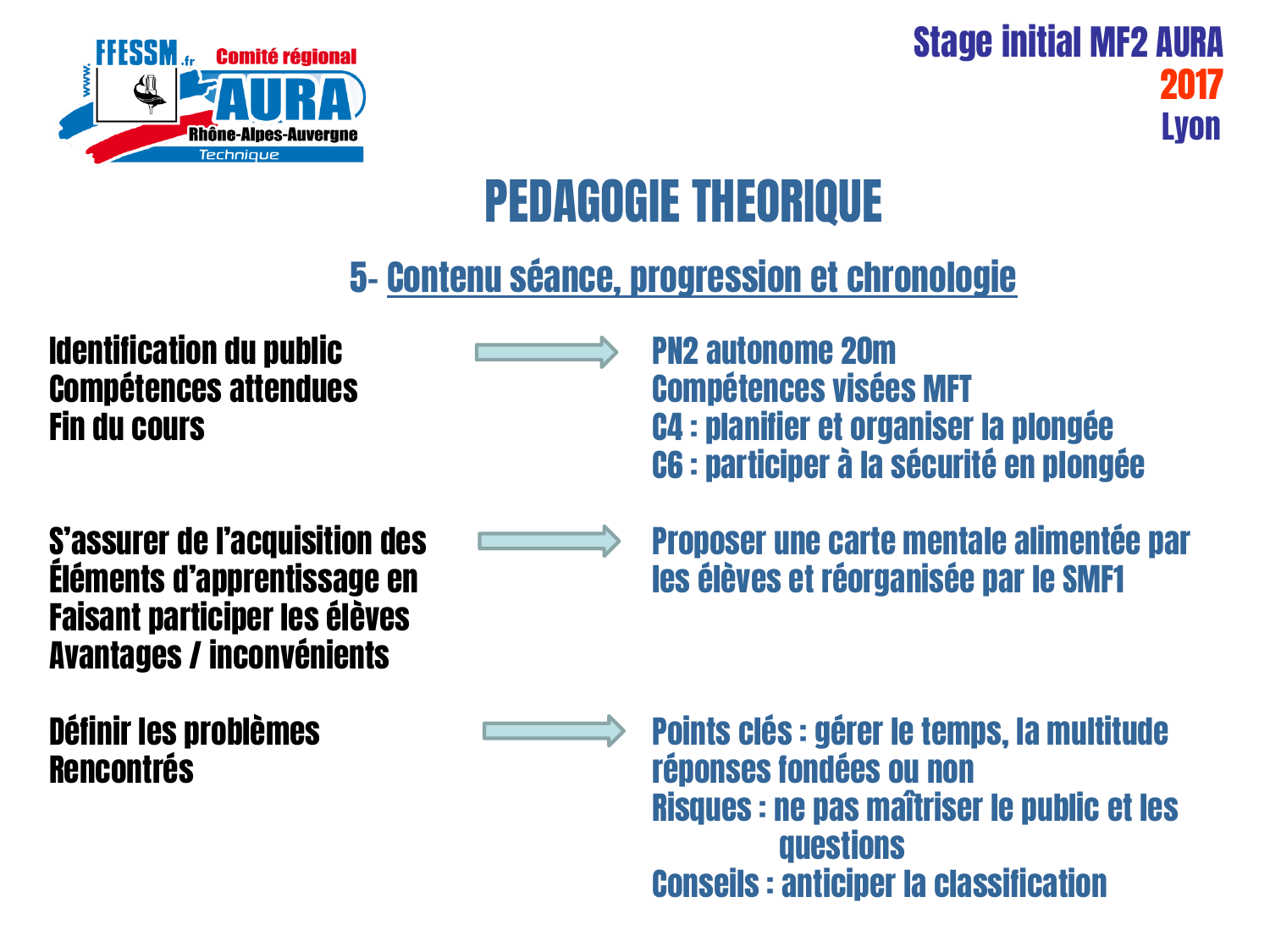

PEDAGOGIE THEORIQUE

5- Contenu séance, progression et chronologie
Identification du public
Compétences attendues
Fin du cours

S’assurer de l’acquisition des
Éléments d’apprentissage en
Faisant participer les élèves
Avantages / inconvénients

Définir les problèmes
Rencontrés
PN2 autonome 20m
Compétences visées MFT
C4 : planifier et organiser la plongée
C6 : participer à la sécurité en plongée

Proposer une carte mentale alimentée par
les élèves et réorganisée par le SMF1

Points clés : gérer le temps, la multitude
réponses fondées ou non
Risques : ne pas maîtriser le public et les
	questions
Conseils : anticiper la classification